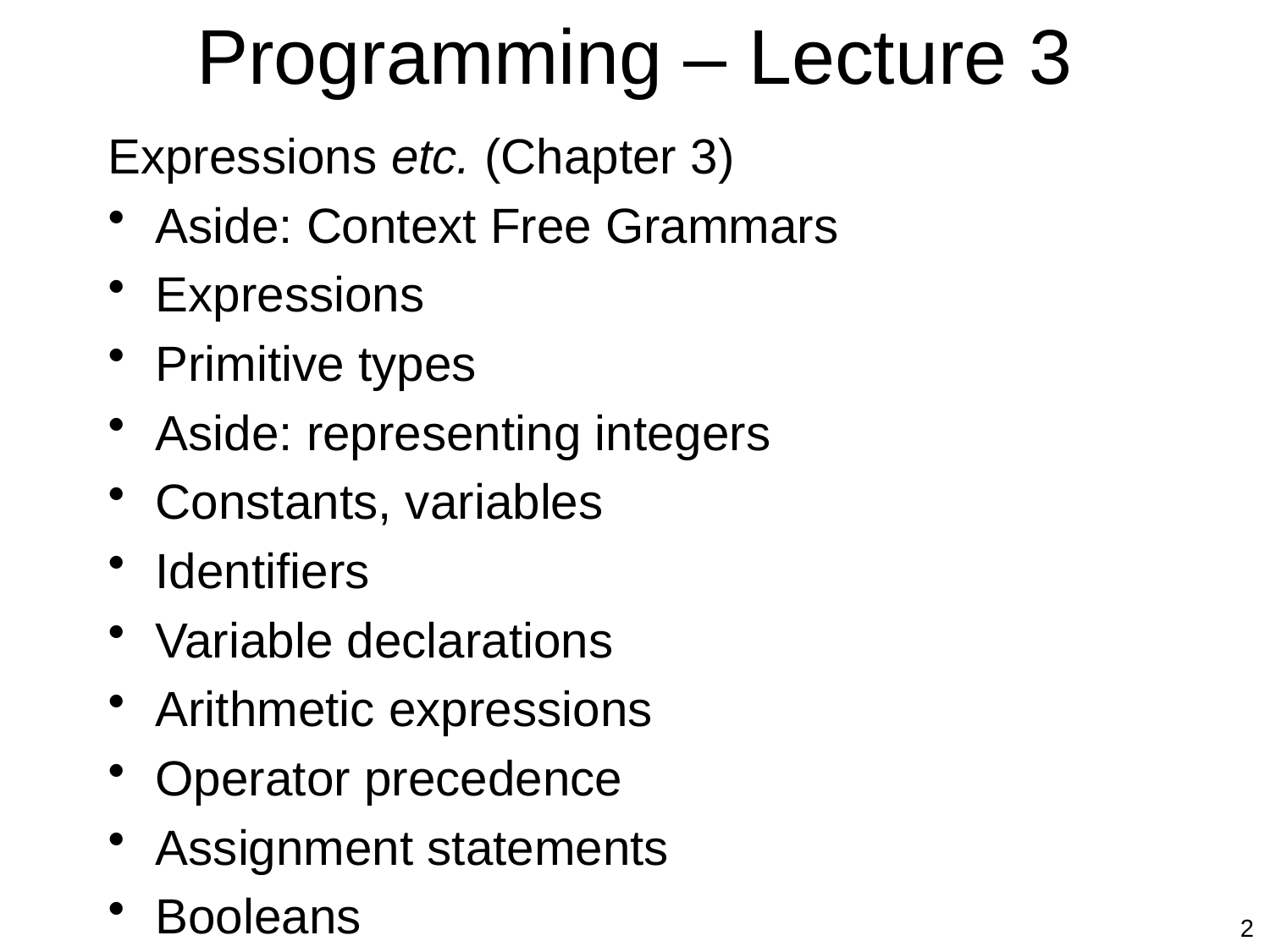

# Programming – Lecture 3
Expressions etc. (Chapter 3)
Aside: Context Free Grammars
Expressions
Primitive types
Aside: representing integers
Constants, variables
Identifiers
Variable declarations
Arithmetic expressions
Operator precedence
Assignment statements
Booleans
2